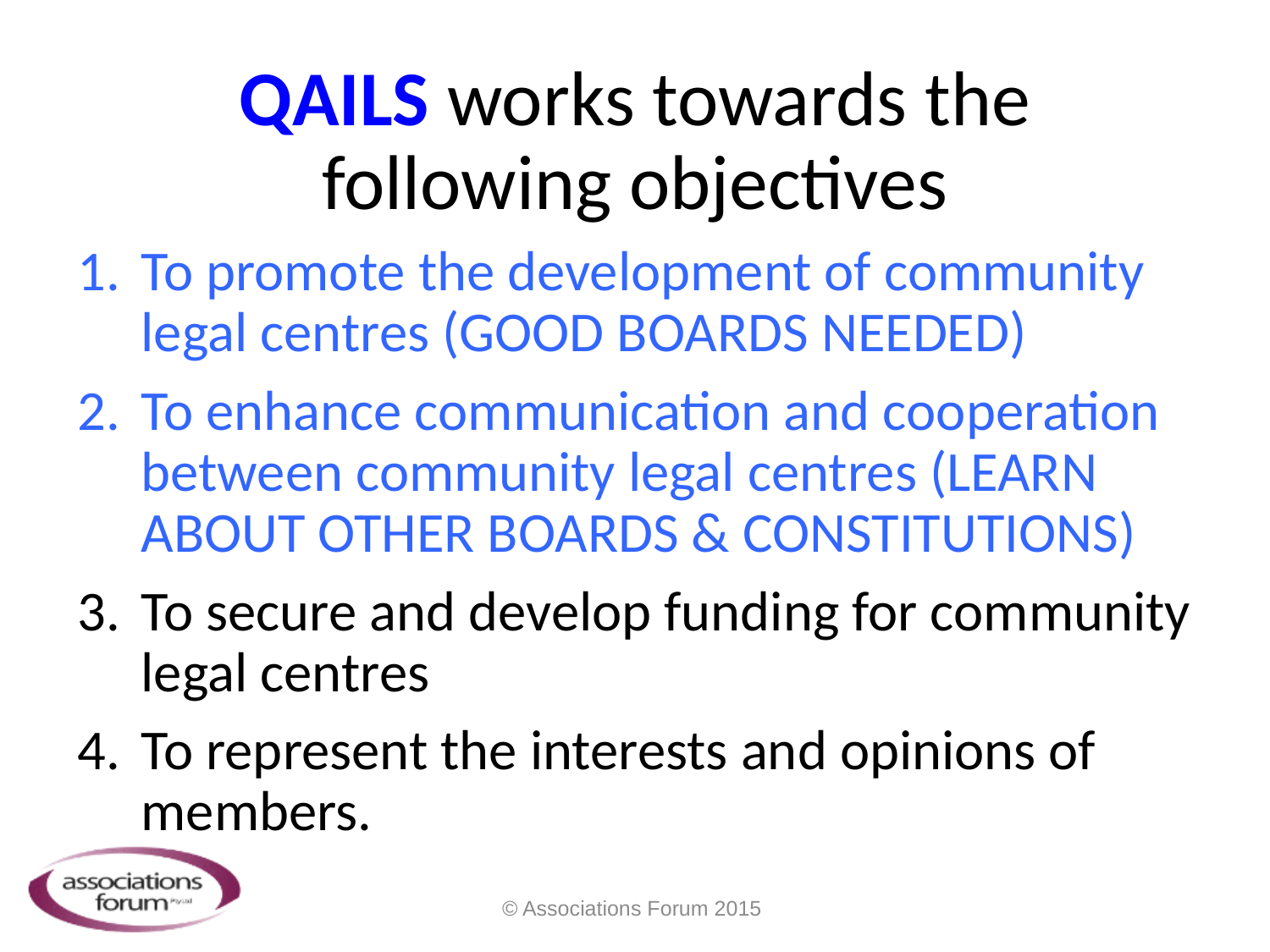

# QAILS works towards the following objectives
To promote the development of community legal centres (GOOD BOARDS NEEDED)
To enhance communication and cooperation between community legal centres (LEARN ABOUT OTHER BOARDS & CONSTITUTIONS)
To secure and develop funding for community legal centres
To represent the interests and opinions of members.
© Associations Forum 2015